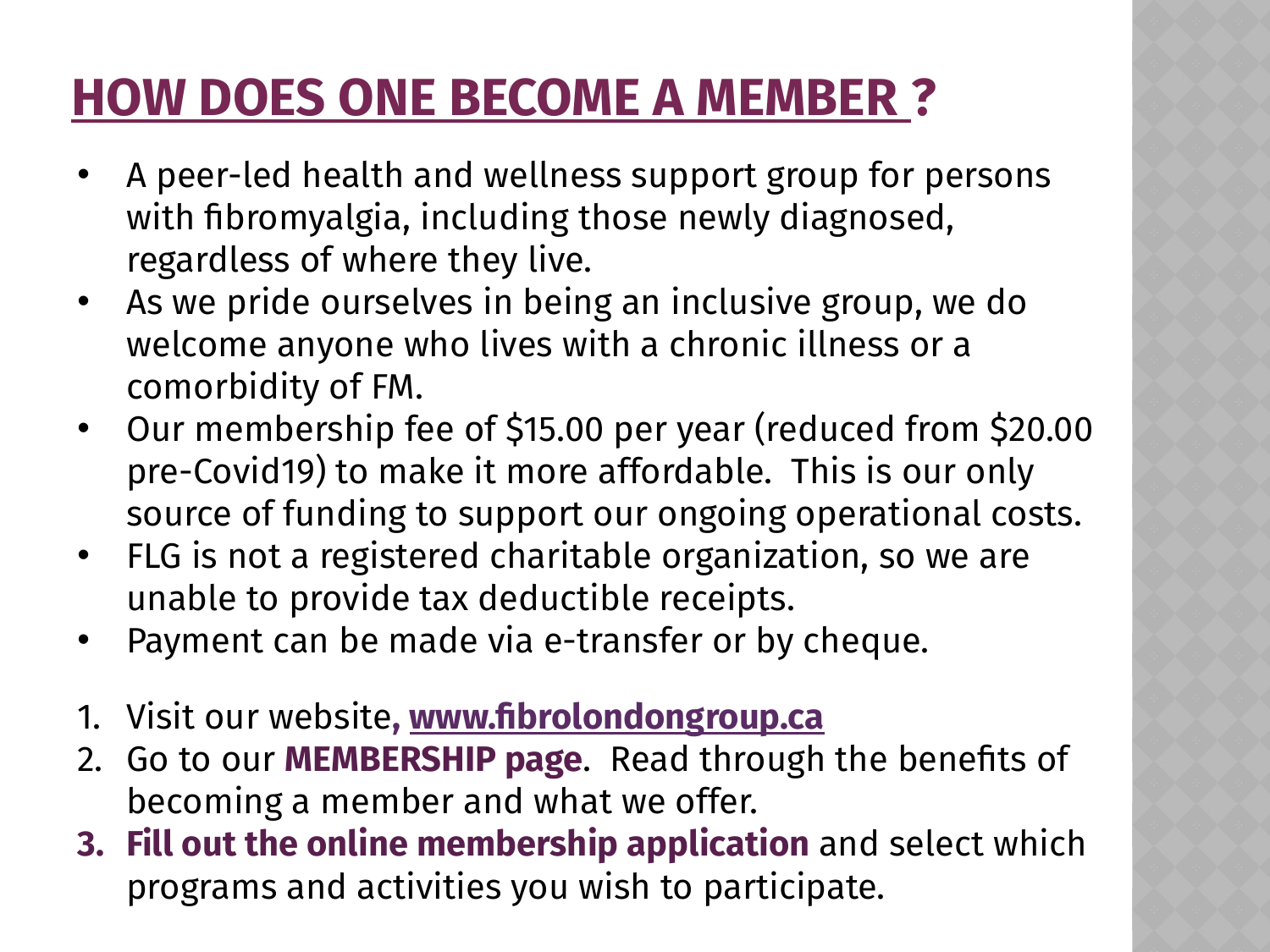

# HOW DOES ONE BECOME A MEMBER ?
A peer-led health and wellness support group for persons with fibromyalgia, including those newly diagnosed, regardless of where they live.
As we pride ourselves in being an inclusive group, we do welcome anyone who lives with a chronic illness or a comorbidity of FM.
Our membership fee of $15.00 per year (reduced from $20.00 pre-Covid19) to make it more affordable.  This is our only source of funding to support our ongoing operational costs.
FLG is not a registered charitable organization, so we are unable to provide tax deductible receipts.
Payment can be made via e-transfer or by cheque.

Visit our website, www.fibrolondongroup.ca
Go to our MEMBERSHIP page.  Read through the benefits of becoming a member and what we offer.
Fill out the online membership application and select which programs and activities you wish to participate.